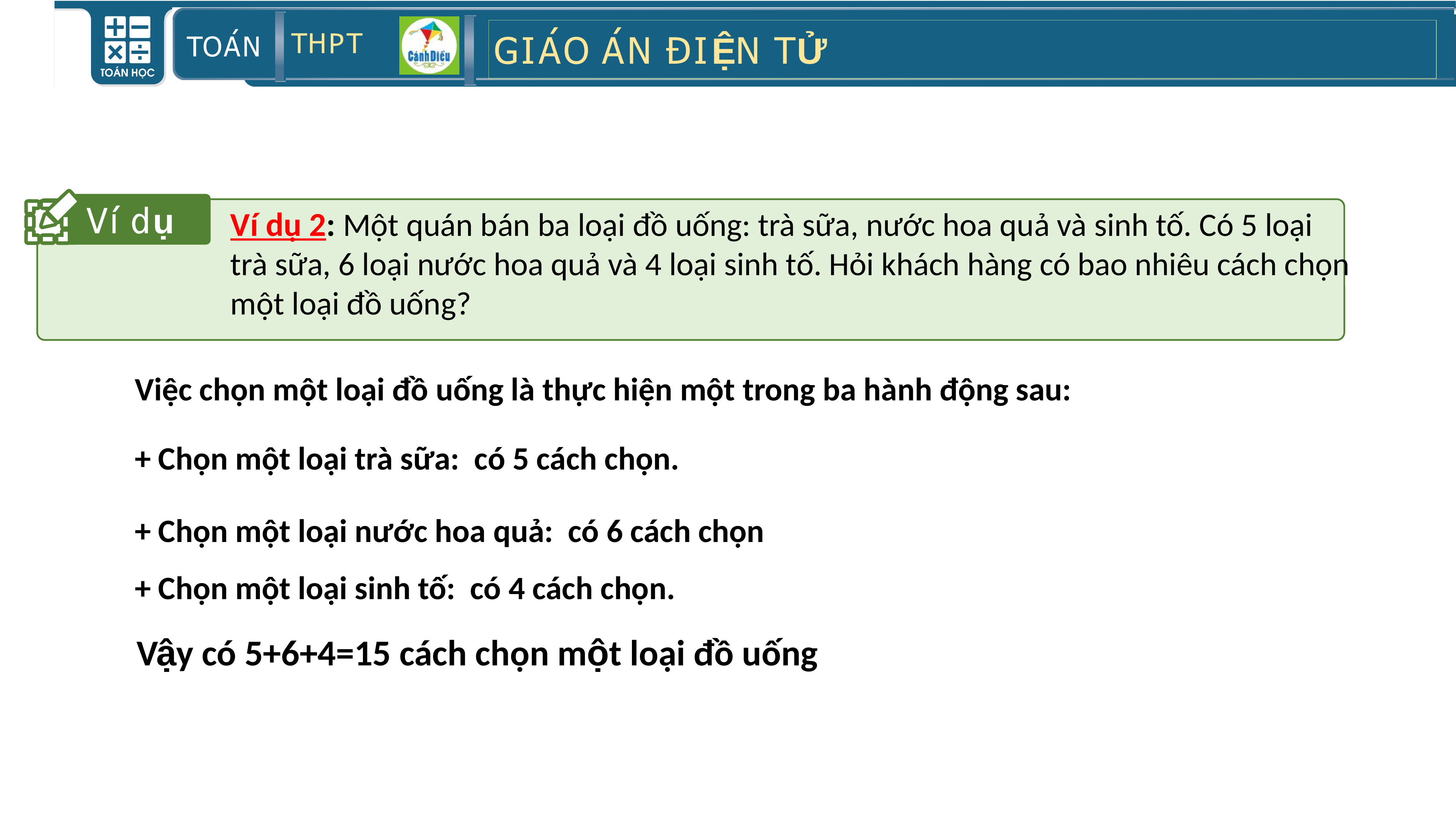

Ví dụ

Ví dụ 2: Một quán bán ba loại đồ uống: trà sữa, nước hoa quả và sinh tố. Có 5 loại trà sữa, 6 loại nước hoa quả và 4 loại sinh tố. Hỏi khách hàng có bao nhiêu cách chọn một loại đồ uống?
Việc chọn một loại đồ uống là thực hiện một trong ba hành động sau:
+ Chọn một loại trà sữa:  có 5 cách chọn.
+ Chọn một loại nước hoa quả:  có 6 cách chọn
+ Chọn một loại sinh tố:  có 4 cách chọn.
Vậy có 5+6+4=15 cách chọn một loại đồ uống